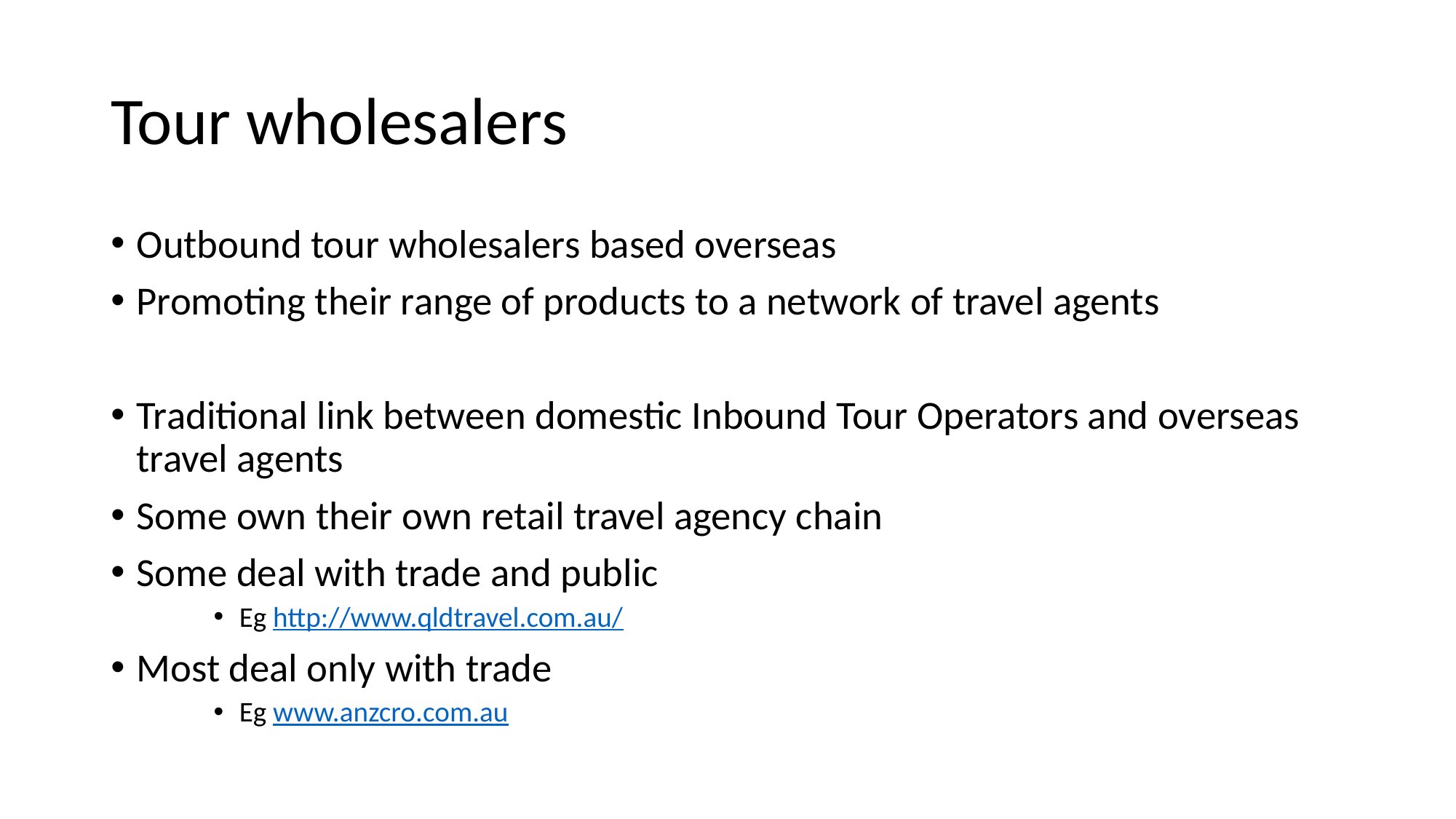

Tour wholesalers
Outbound tour wholesalers based overseas
Promoting their range of products to a network of travel agents

Traditional link between domestic Inbound Tour Operators and overseas travel agents
Some own their own retail travel agency chain
Some deal with trade and public
Eg http://www.qldtravel.com.au/
Most deal only with trade
Eg www.anzcro.com.au